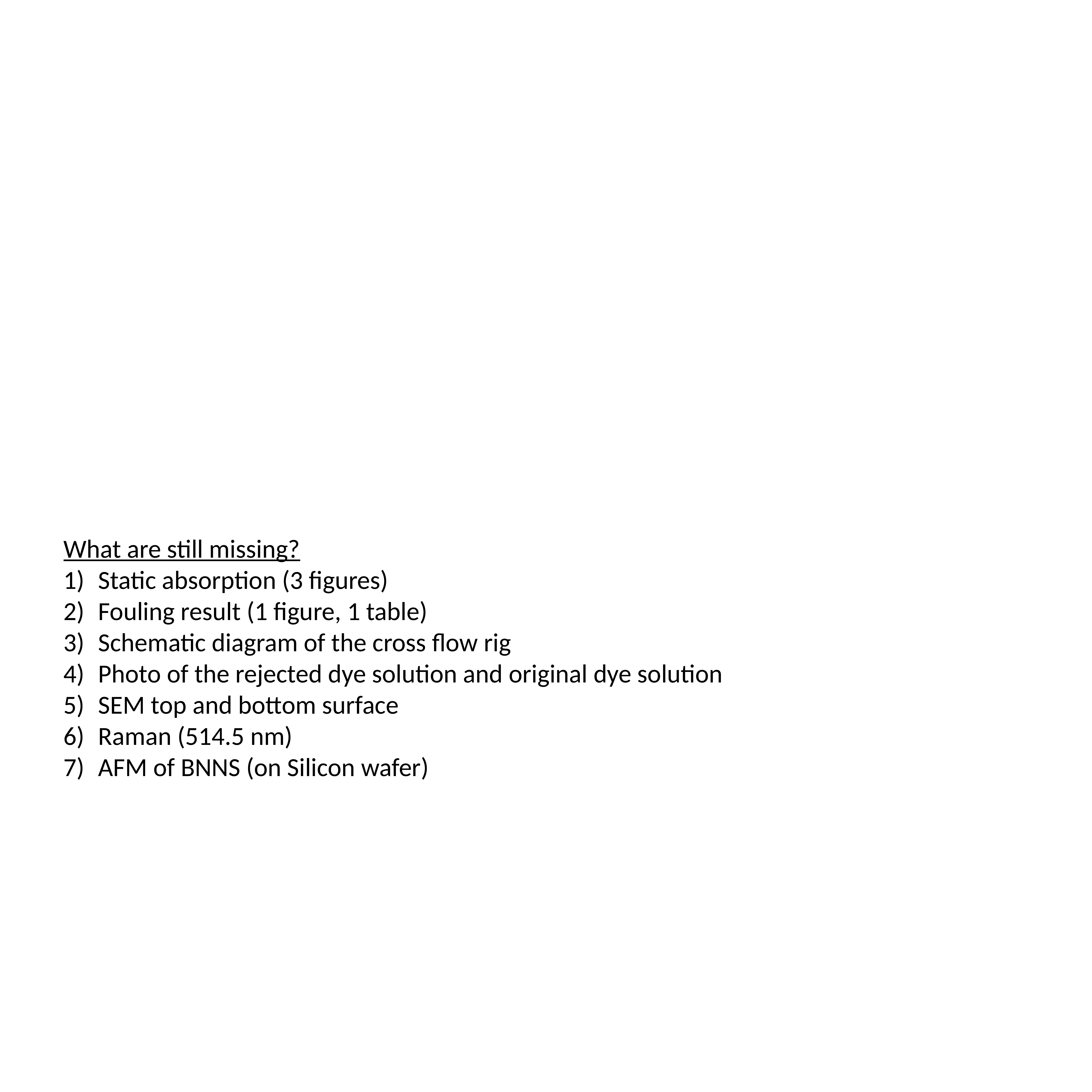

What are still missing?
Static absorption (3 figures)
Fouling result (1 figure, 1 table)
Schematic diagram of the cross flow rig
Photo of the rejected dye solution and original dye solution
SEM top and bottom surface
Raman (514.5 nm)
AFM of BNNS (on Silicon wafer)